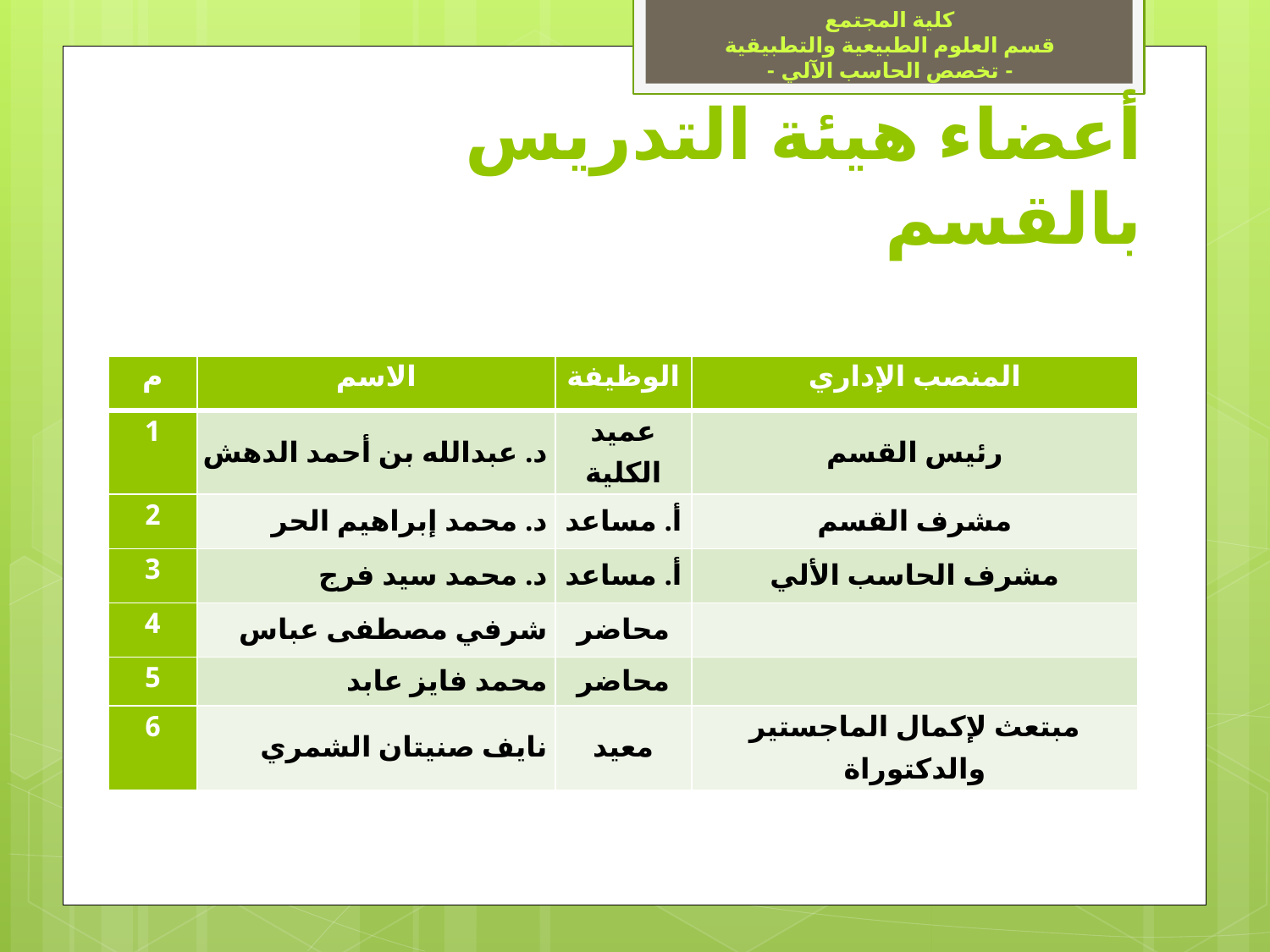

كلية المجتمع
قسم العلوم الطبيعية والتطبيقية
- تخصص الحاسب الآلي -
# أعضاء هيئة التدريس بالقسم
| م | الاسم | الوظيفة | المنصب الإداري |
| --- | --- | --- | --- |
| 1 | د. عبدالله بن أحمد الدهش | عميد الكلية | رئيس القسم |
| 2 | د. محمد إبراهيم الحر | أ. مساعد | مشرف القسم |
| 3 | د. محمد سيد فرج | أ. مساعد | مشرف الحاسب الألي |
| 4 | شرفي مصطفى عباس | محاضر |  |
| 5 | محمد فايز عابد | محاضر |  |
| 6 | نايف صنيتان الشمري | معيد | مبتعث لإكمال الماجستير والدكتوراة |